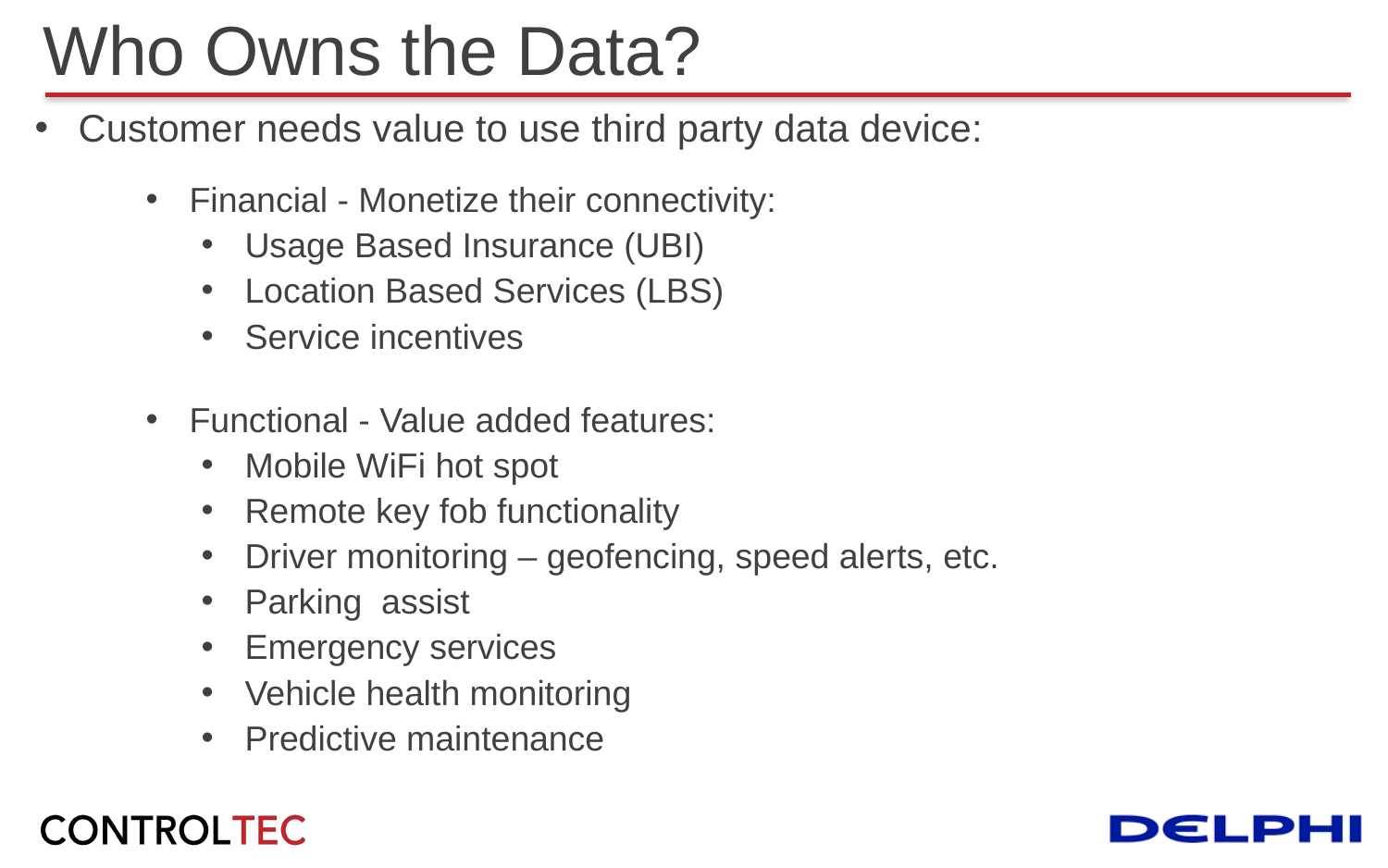

# Who Owns the Data?
Customer needs value to use third party data device:

Financial - Monetize their connectivity:
Usage Based Insurance (UBI)
Location Based Services (LBS)
Service incentives

Functional - Value added features:
Mobile WiFi hot spot
Remote key fob functionality
Driver monitoring – geofencing, speed alerts, etc.
Parking  assist
Emergency services
Vehicle health monitoring
Predictive maintenance